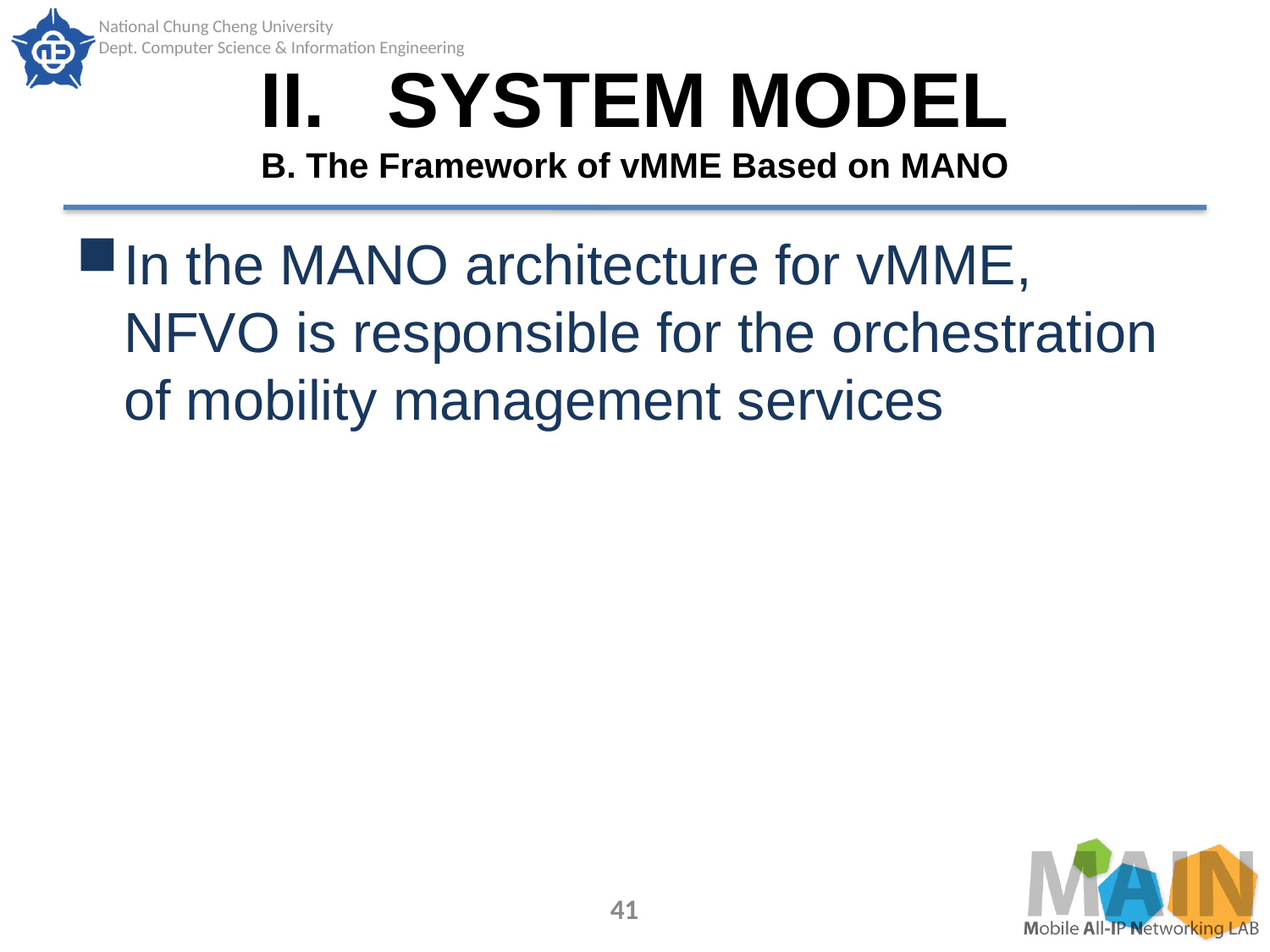

# II.	SYSTEM MODEL B. The Framework of vMME Based on MANO
In the MANO architecture for vMME, NFVO is responsible for the orchestration of mobility management services
41